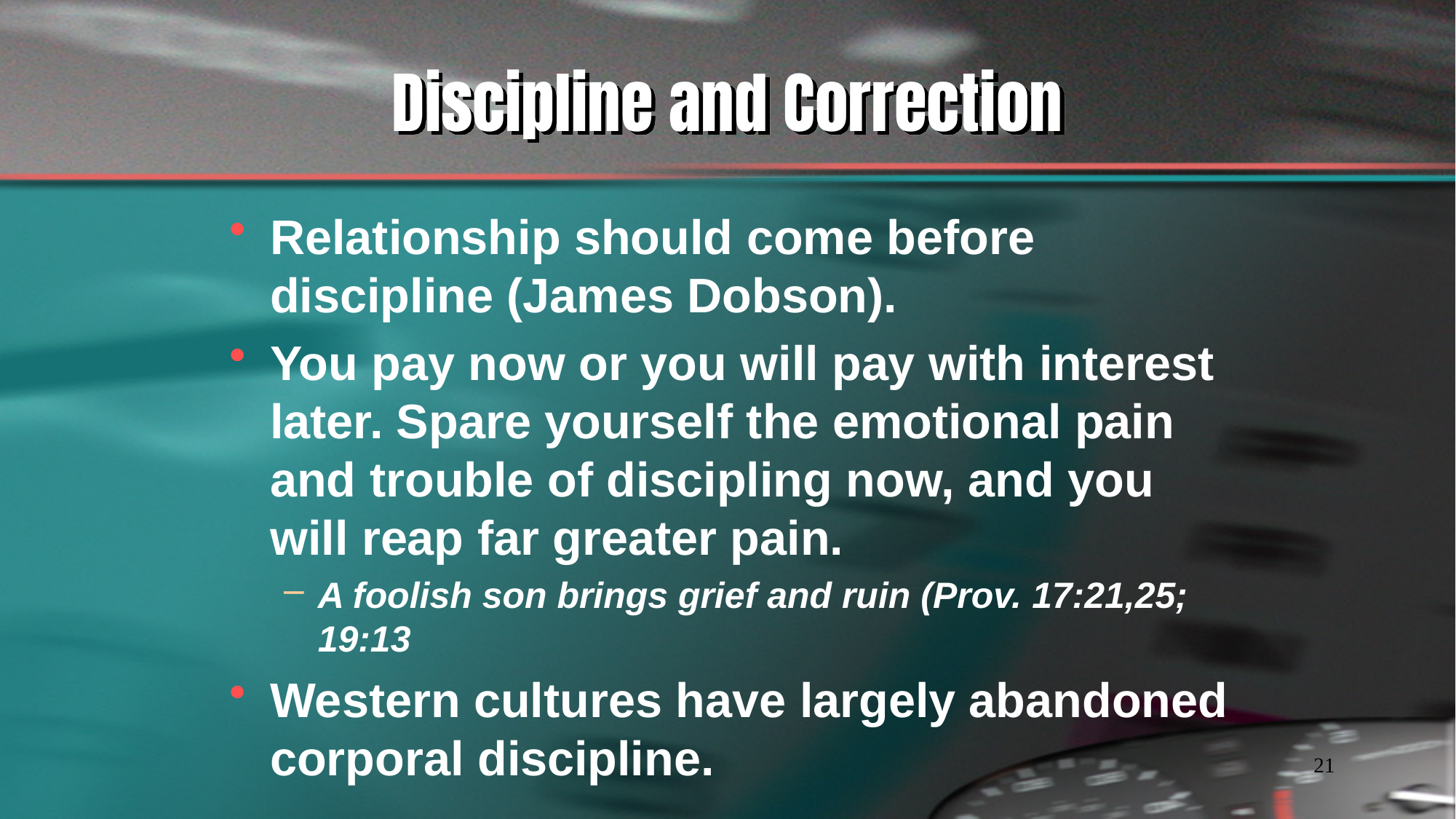

# Discipline and Correction
Relationship should come before discipline (James Dobson).
You pay now or you will pay with interest later. Spare yourself the emotional pain and trouble of discipling now, and you will reap far greater pain.
A foolish son brings grief and ruin (Prov. 17:21,25; 19:13
Western cultures have largely abandoned corporal discipline.
21